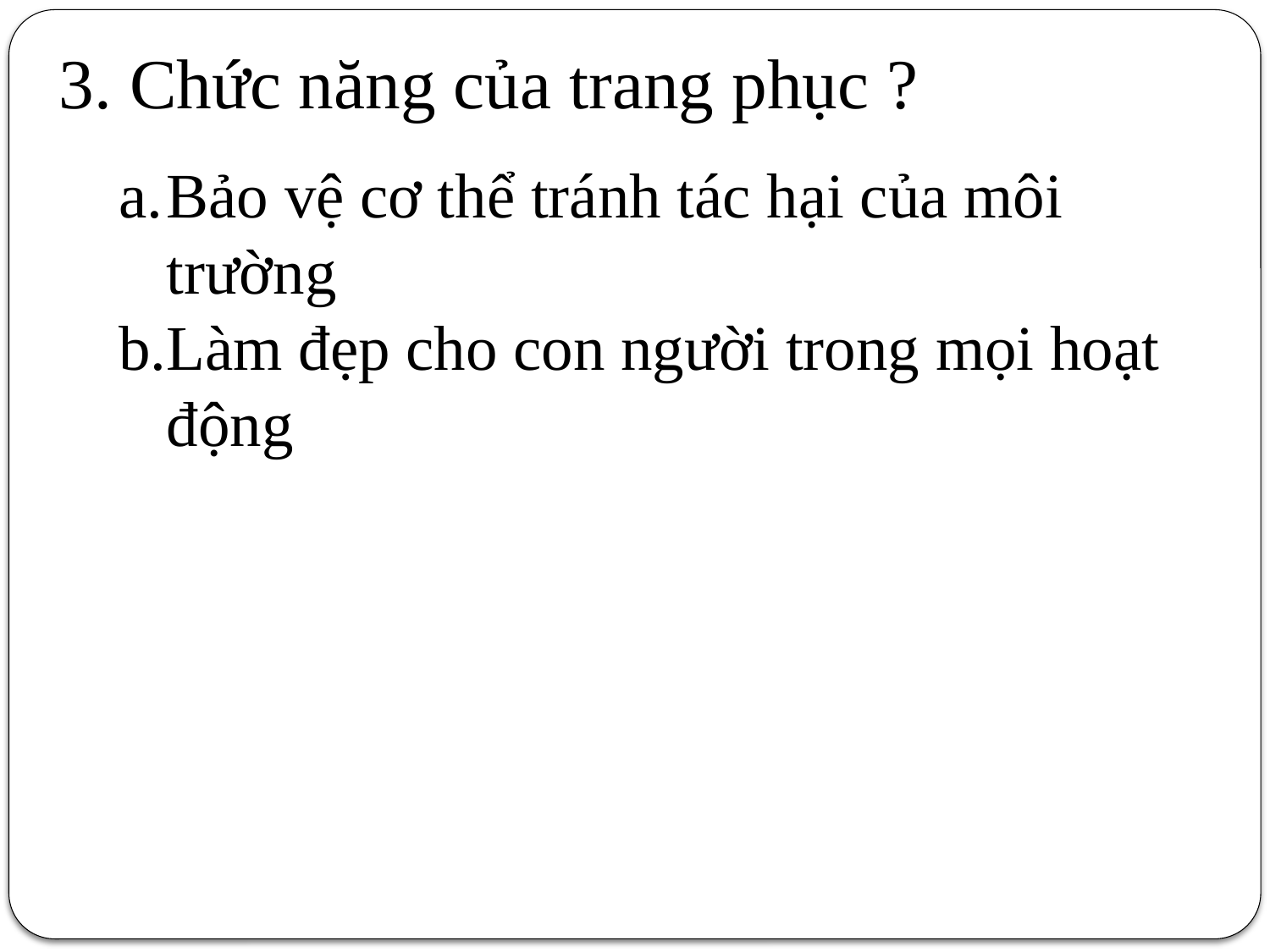

3. Chức năng của trang phục ?
Bảo vệ cơ thể tránh tác hại của môi trường
Làm đẹp cho con người trong mọi hoạt động